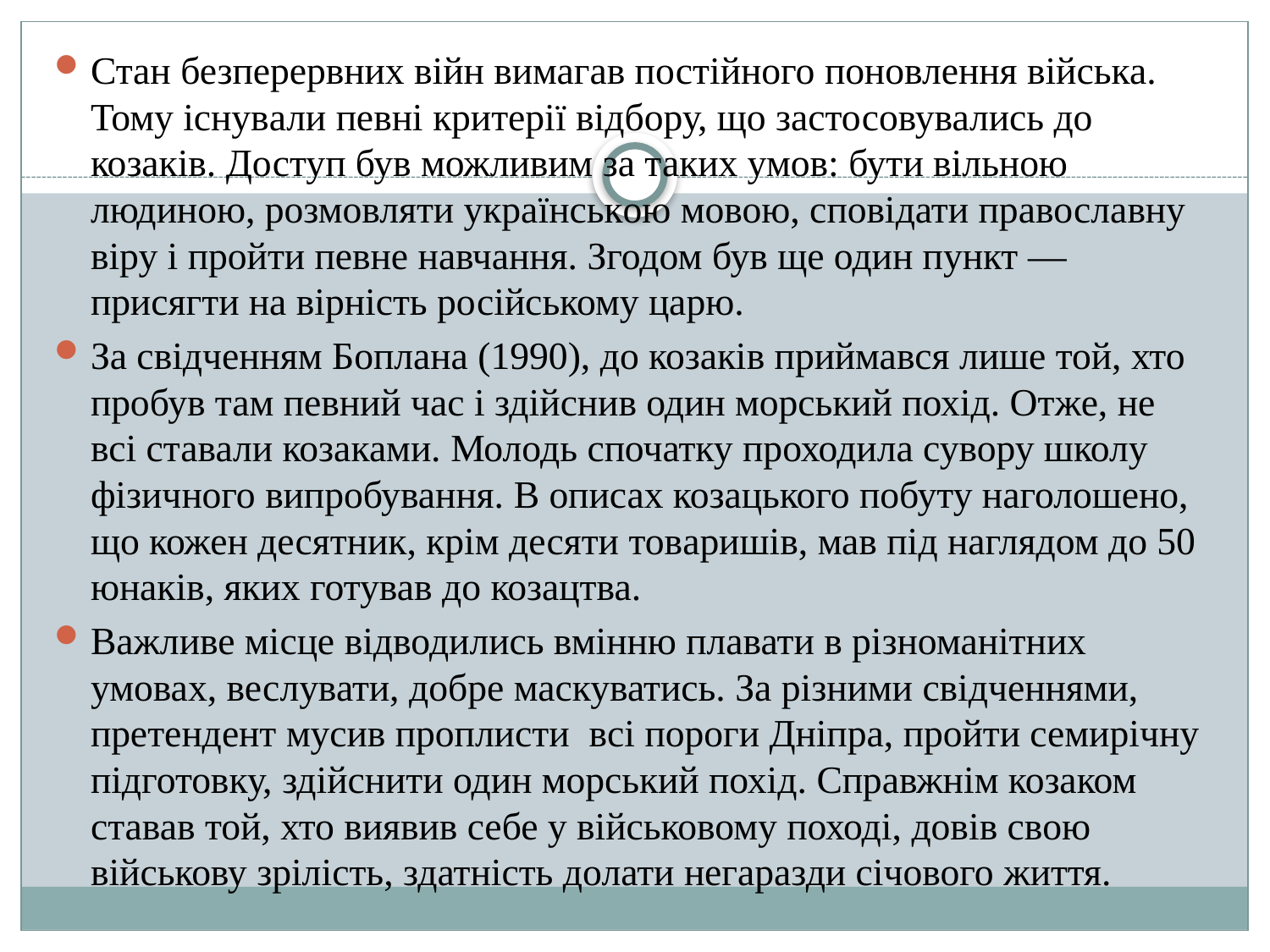

Стан безперервних війн вимагав постійного поновлення війська. Тому існували певні критерії відбору, що застосовувались до козаків. Доступ був можливим за таких умов: бути вільною людиною, розмовляти українською мовою, сповідати православну віру і пройти певне навчання. Згодом був ще один пункт — присягти на вірність російському царю.
За свідченням Боплана (1990), до козаків приймався лише той, хто пробув там певний час і здійснив один морський похід. Отже, не всі ставали козаками. Молодь спочатку проходила сувору школу фізичного випробування. В описах козацького побуту наголошено, що кожен десятник, крім десяти товаришів, мав під наглядом до 50 юнаків, яких готував до козацтва.
Важливе місце відводились вмінню плавати в різноманітних умовах, веслувати, добре маскуватись. За різними свідченнями, претендент мусив проплисти  всі пороги Дніпра, пройти семирічну підготовку, здійснити один морський похід. Справжнім козаком ставав той, хто виявив себе у військовому поході, довів свою військову зрілість, здатність долати негаразди січового життя.